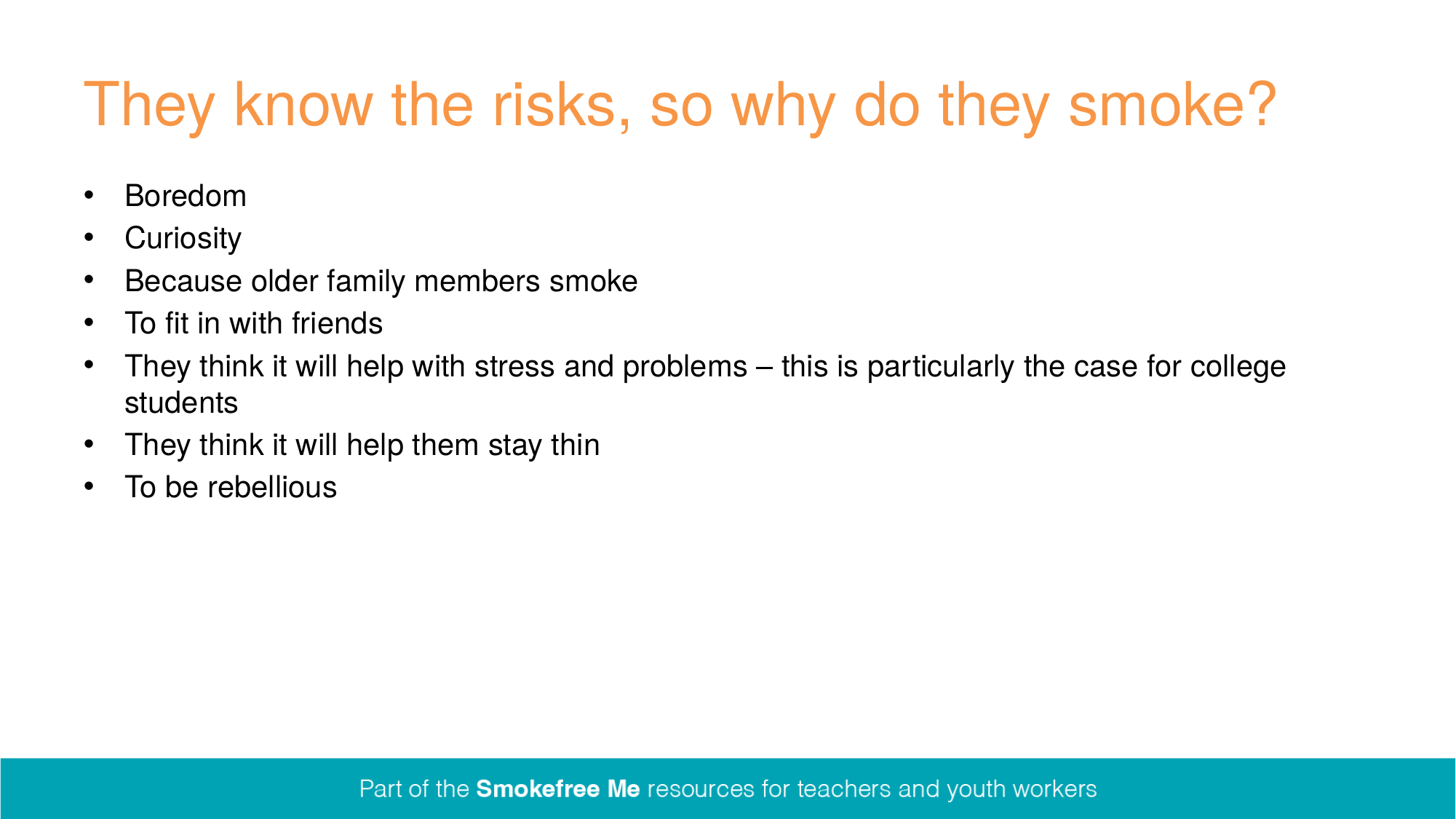

# They know the risks, so why do they smoke?
Boredom
Curiosity
Because older family members smoke
To fit in with friends
They think it will help with stress and problems – this is particularly the case for college students
They think it will help them stay thin
To be rebellious